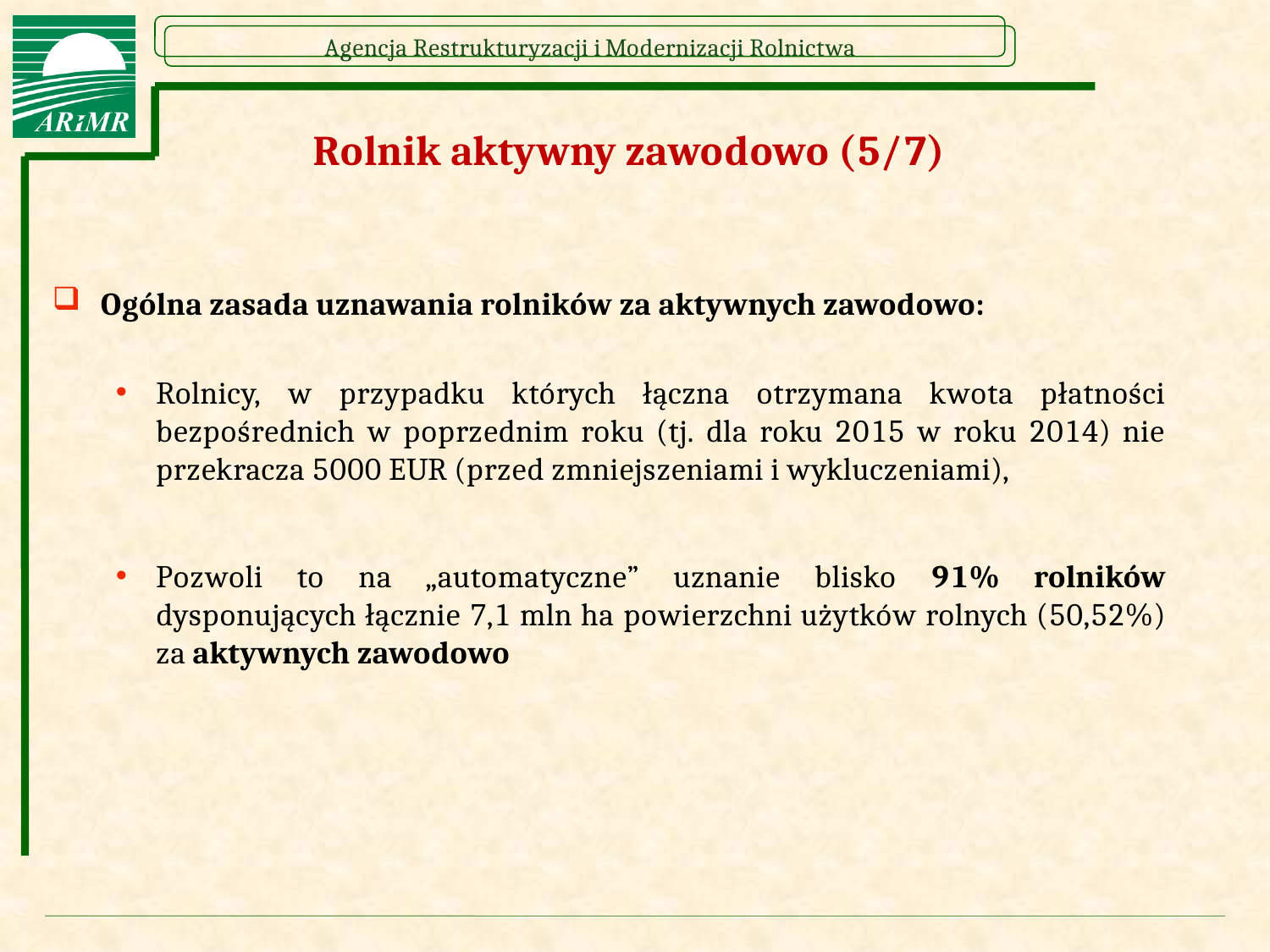

# Rolnik aktywny zawodowo (5/7)

Ogólna zasada uznawania rolników za aktywnych zawodowo:

Rolnicy, w przypadku których łączna otrzymana kwota płatności bezpośrednich w poprzednim roku (tj. dla roku 2015 w roku 2014) nie przekracza 5000 EUR (przed zmniejszeniami i wykluczeniami),

Pozwoli to na „automatyczne” uznanie blisko 91% rolników dysponujących łącznie 7,1 mln ha powierzchni użytków rolnych (50,52%) za aktywnych zawodowo